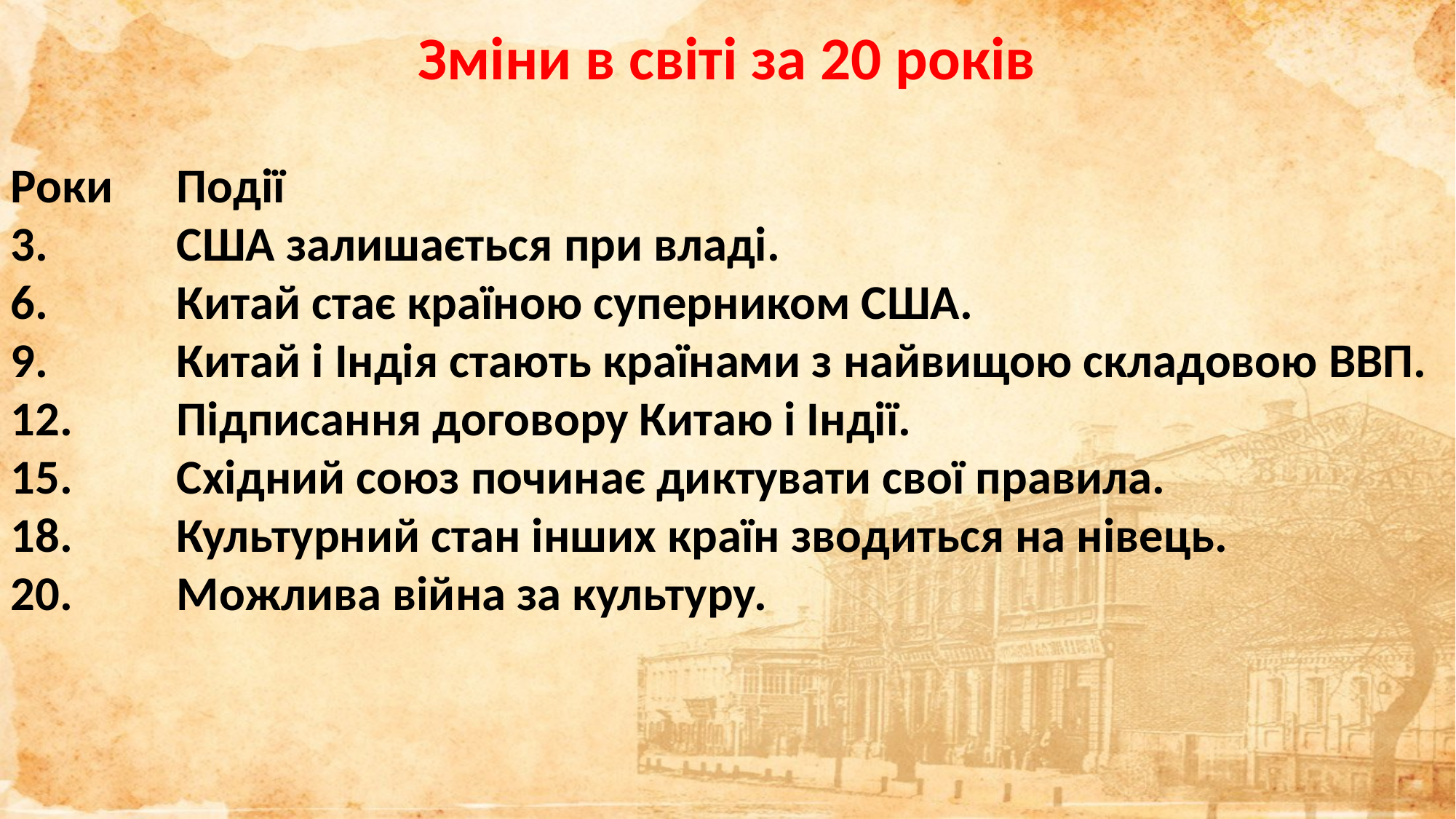

Зміни в світі за 20 років
Роки
3.
6.
9.
12.
15.
18.
20.
Події
США залишається при владі.
Китай стає країною суперником США.
Китай і Індія стають країнами з найвищою складовою ВВП.
Підписання договору Китаю і Індії.
Східний союз починає диктувати свої правила.
Культурний стан інших країн зводиться на нівець.
Можлива війна за культуру.